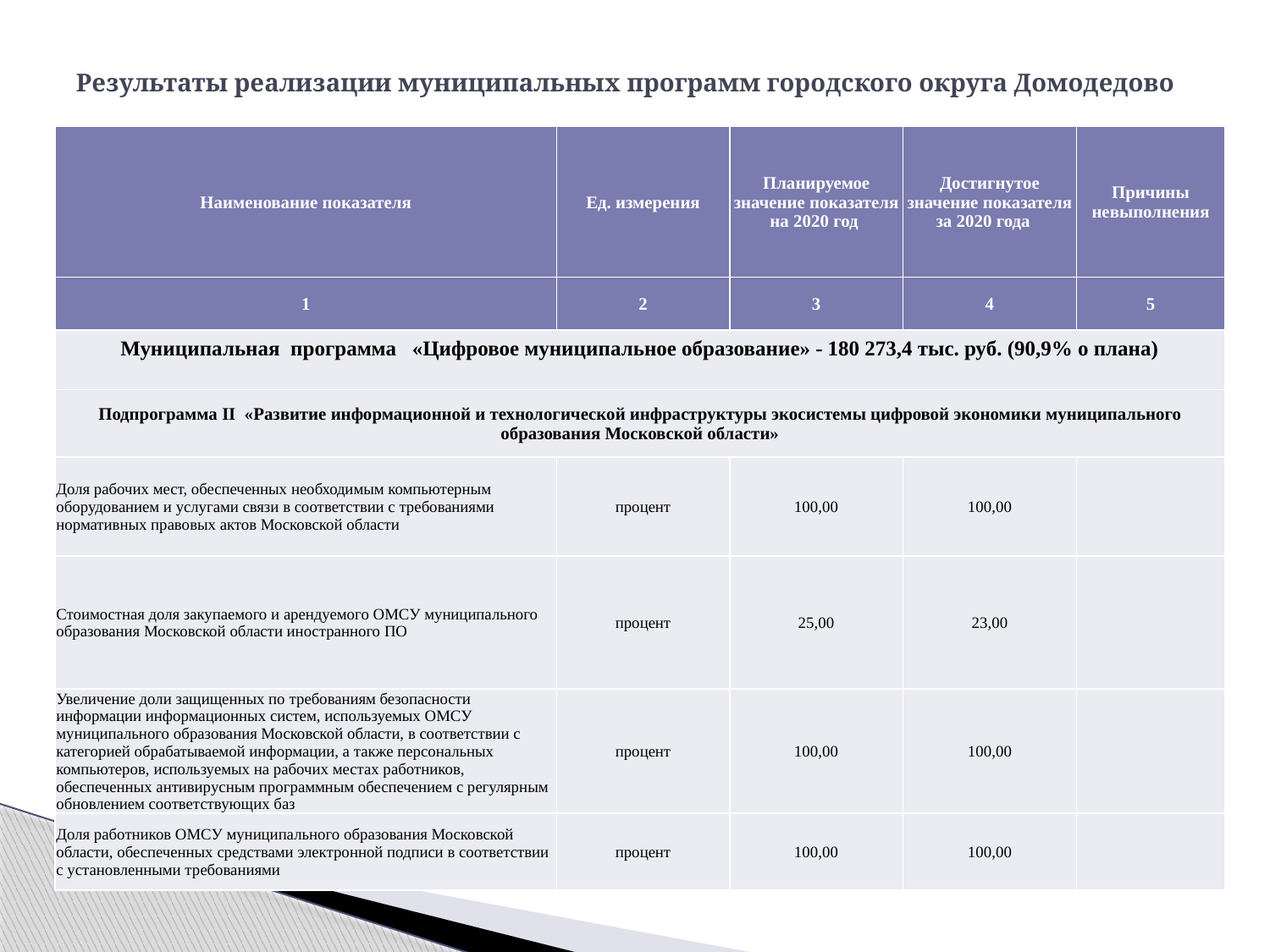

# Результаты реализации муниципальных программ городского округа Домодедово
| Наименование показателя | Ед. измерения | Планируемое значение показателя на 2020 год | Достигнутое значение показателя за 2020 года | Причины невыполнения |
| --- | --- | --- | --- | --- |
| 1 | 2 | 3 | 4 | 5 |
| Муниципальная программа «Цифровое муниципальное образование» - 180 273,4 тыс. руб. (90,9% о плана) |  |  |  |  |
| Подпрограмма II «Развитие информационной и технологической инфраструктуры экосистемы цифровой экономики муниципального образования Московской области» |  |  |  |  |
| Доля рабочих мест, обеспеченных необходимым компьютерным оборудованием и услугами связи в соответствии с требованиями нормативных правовых актов Московской области | процент | 100,00 | 100,00 |  |
| Стоимостная доля закупаемого и арендуемого ОМСУ муниципального образования Московской области иностранного ПО | процент | 25,00 | 23,00 |  |
| Увеличение доли защищенных по требованиям безопасности информации информационных систем, используемых ОМСУ муниципального образования Московской области, в соответствии с категорией обрабатываемой информации, а также персональных компьютеров, используемых на рабочих местах работников, обеспеченных антивирусным программным обеспечением с регулярным обновлением соответствующих баз | процент | 100,00 | 100,00 |  |
| Доля работников ОМСУ муниципального образования Московской области, обеспеченных средствами электронной подписи в соответствии с установленными требованиями | процент | 100,00 | 100,00 |  |